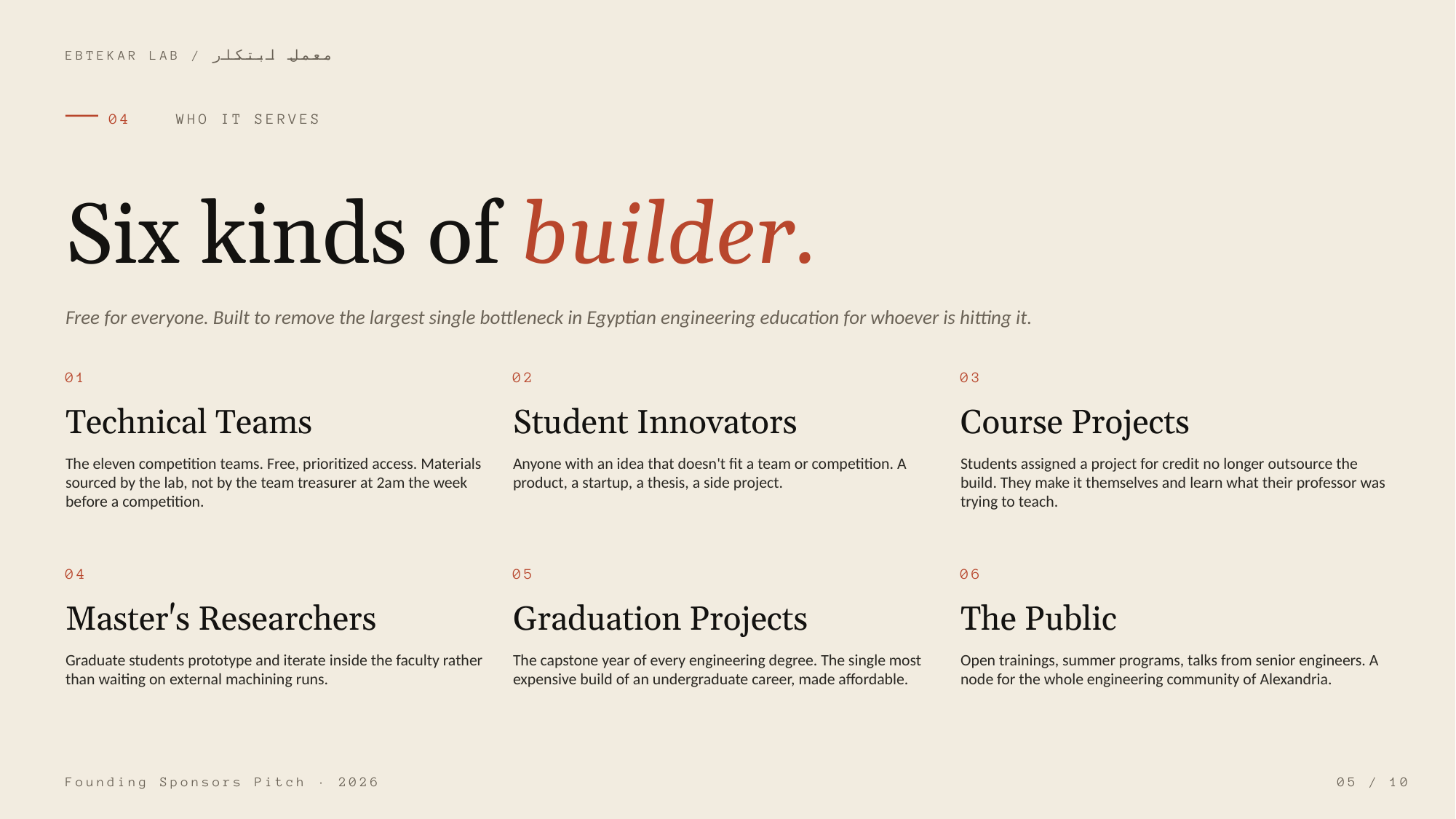

EBTEKAR LAB / معمل ابتكار
04    WHO IT SERVES

Six kinds of builder.
Free for everyone. Built to remove the largest single bottleneck in Egyptian engineering education for whoever is hitting it.
01
02
03
Technical Teams
Student Innovators
Course Projects
The eleven competition teams. Free, prioritized access. Materials sourced by the lab, not by the team treasurer at 2am the week before a competition.
Anyone with an idea that doesn't fit a team or competition. A product, a startup, a thesis, a side project.
Students assigned a project for credit no longer outsource the build. They make it themselves and learn what their professor was trying to teach.
04
05
06
Master's Researchers
Graduation Projects
The Public
Graduate students prototype and iterate inside the faculty rather than waiting on external machining runs.
The capstone year of every engineering degree. The single most expensive build of an undergraduate career, made affordable.
Open trainings, summer programs, talks from senior engineers. A node for the whole engineering community of Alexandria.
Founding Sponsors Pitch · 2026
05 / 10